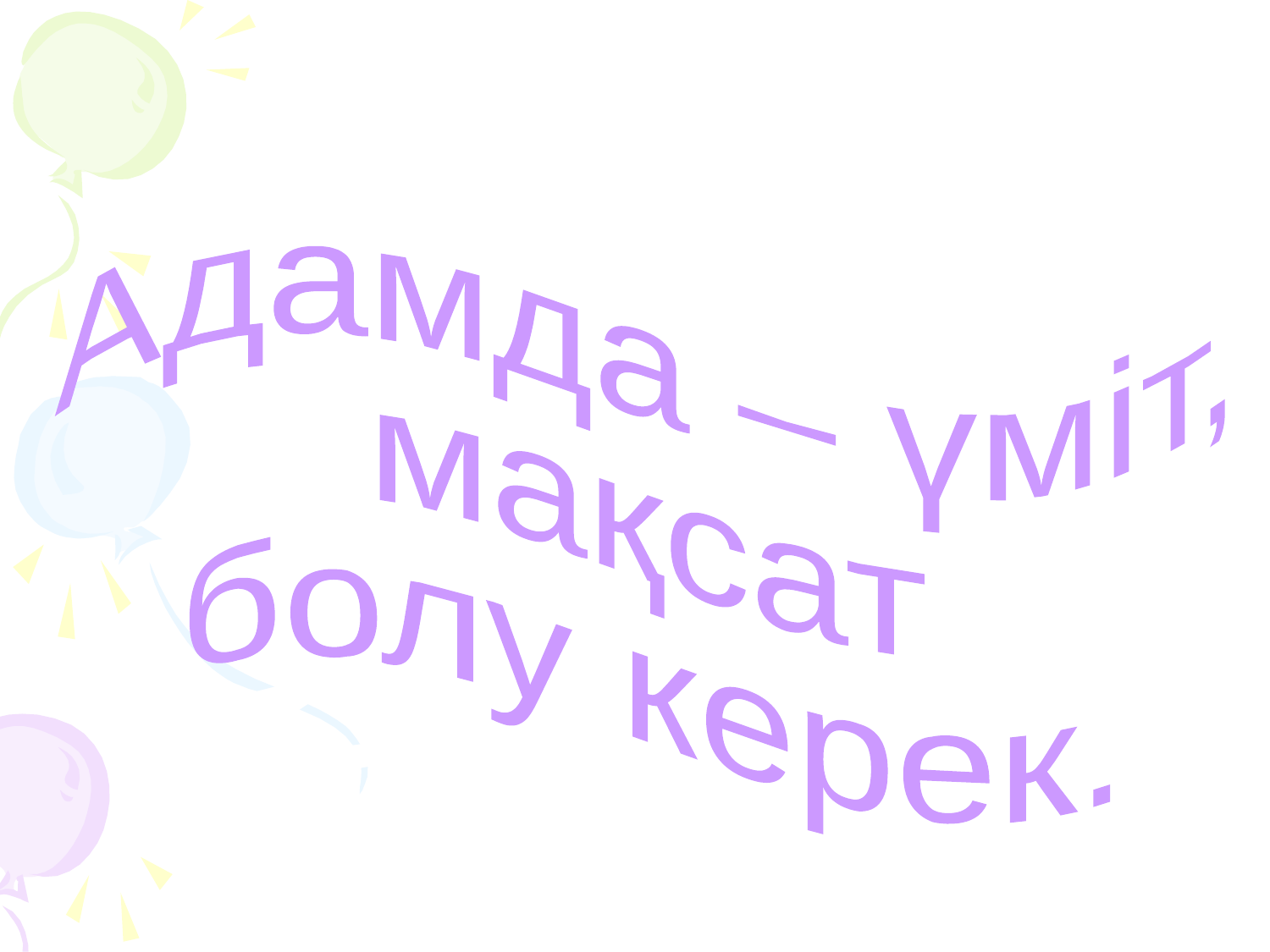

#
Адамда – үміт,
мақсат
болу керек.